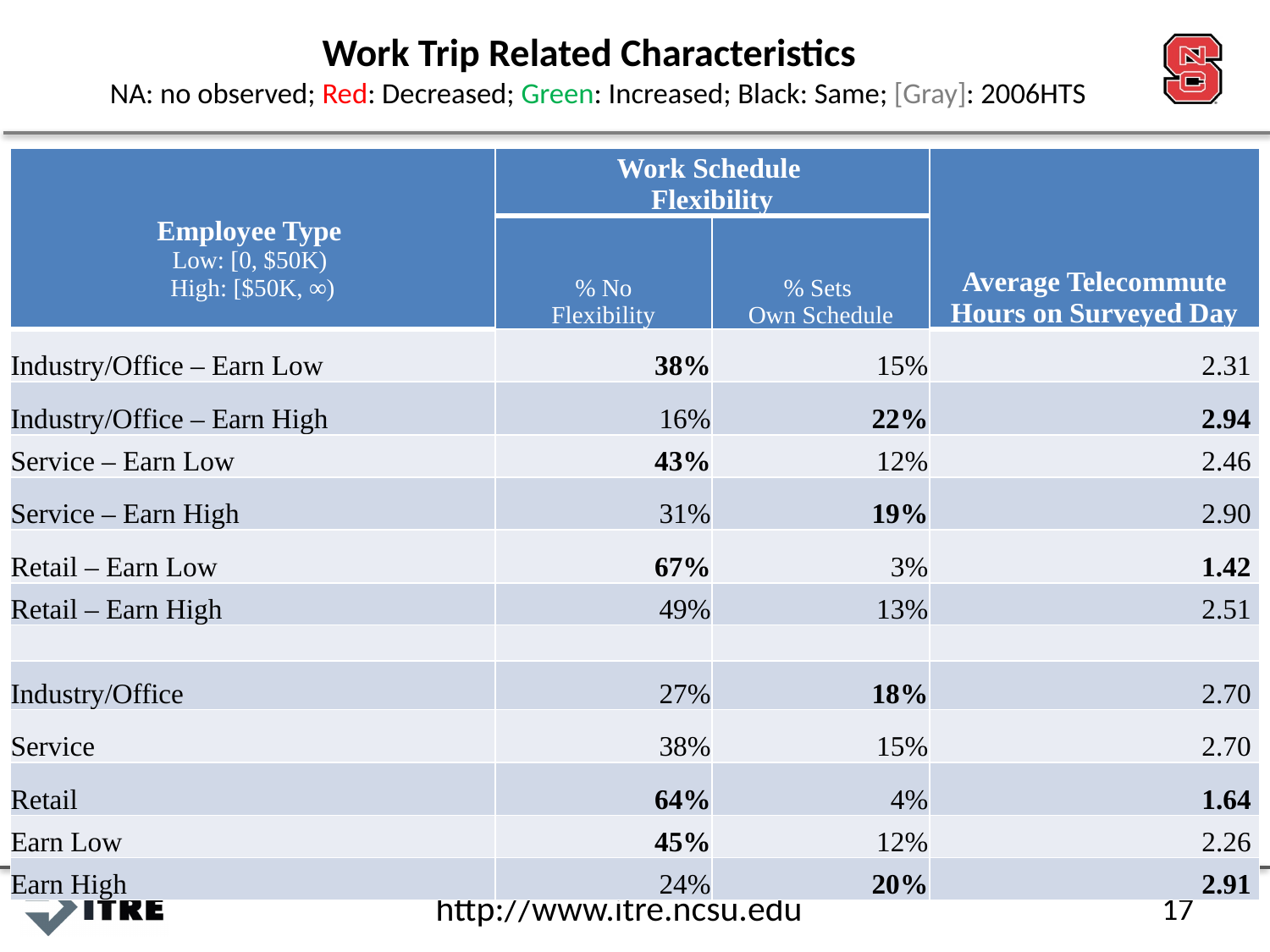

# Work Trip Related Characteristics NA: no observed; Red: Decreased; Green: Increased; Black: Same; [Gray]: 2006HTS

| Employee Type Low: [0, $50K) High: [$50K, ∞) | Work Schedule Flexibility |  | Average Telecommute Hours on Surveyed Day |
| --- | --- | --- | --- |
|  | % No Flexibility | % Sets Own Schedule |  |
| Industry/Office – Earn Low | 38% | 15% | 2.31 |
| Industry/Office – Earn High | 16% | 22% | 2.94 |
| Service – Earn Low | 43% | 12% | 2.46 |
| Service – Earn High | 31% | 19% | 2.90 |
| Retail – Earn Low | 67% | 3% | 1.42 |
| Retail – Earn High | 49% | 13% | 2.51 |
|  |  |  |  |
| Industry/Office | 27% | 18% | 2.70 |
| Service | 38% | 15% | 2.70 |
| Retail | 64% | 4% | 1.64 |
| Earn Low | 45% | 12% | 2.26 |
| Earn High | 24% | 20% | 2.91 |
17